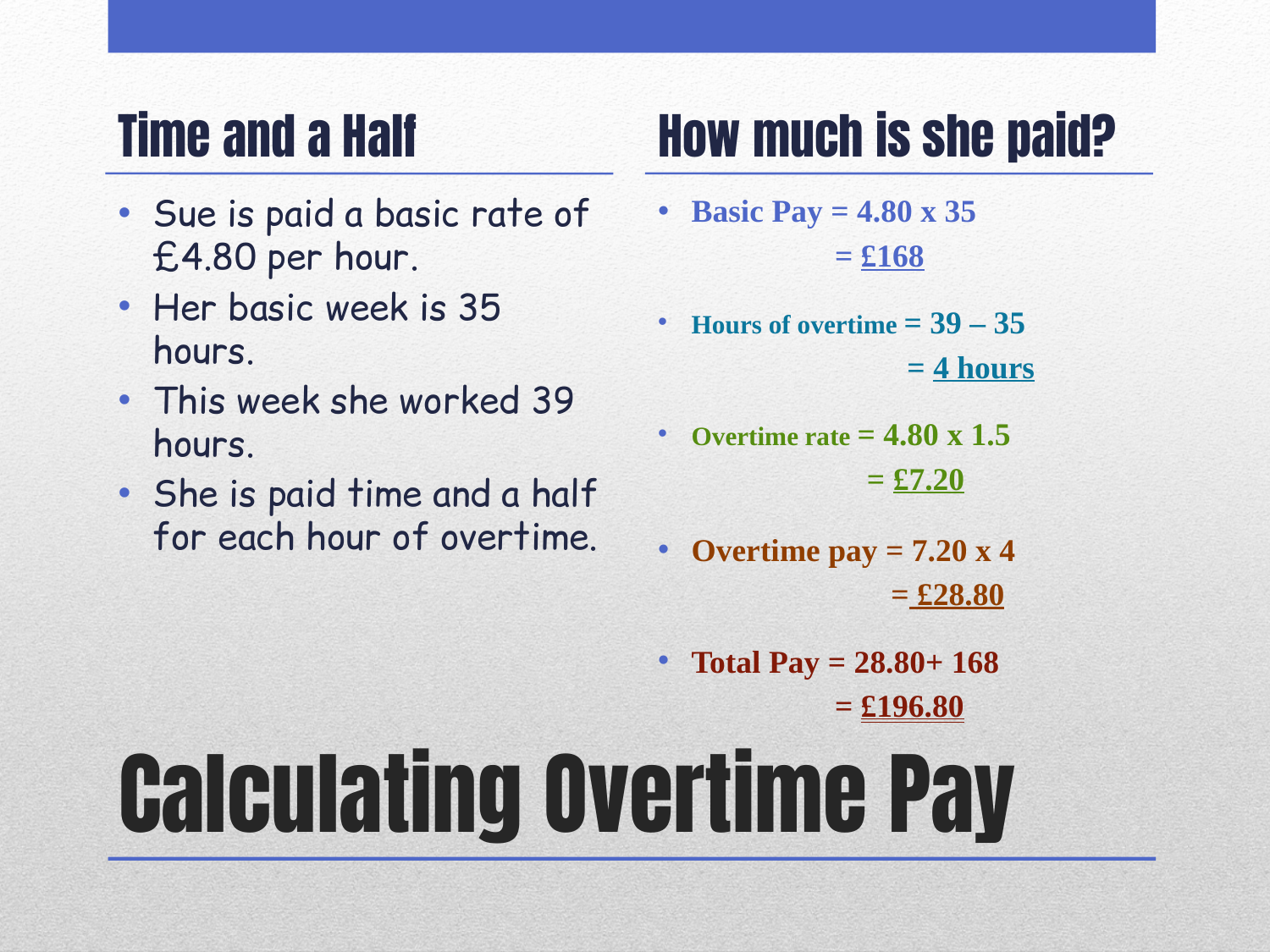

Time and a Half
How much is she paid?
Sue is paid a basic rate of £4.80 per hour.
Her basic week is 35 hours.
This week she worked 39 hours.
She is paid time and a half for each hour of overtime.
Basic Pay = 4.80 x 35
                      = £168
Hours of overtime = 39 – 35
                               = 4 hours
Overtime rate = 4.80 x 1.5
                          = £7.20
Overtime pay = 7.20 x 4
                             = £28.80
Total Pay = 28.80+ 168
                      = £196.80
# Calculating Overtime Pay